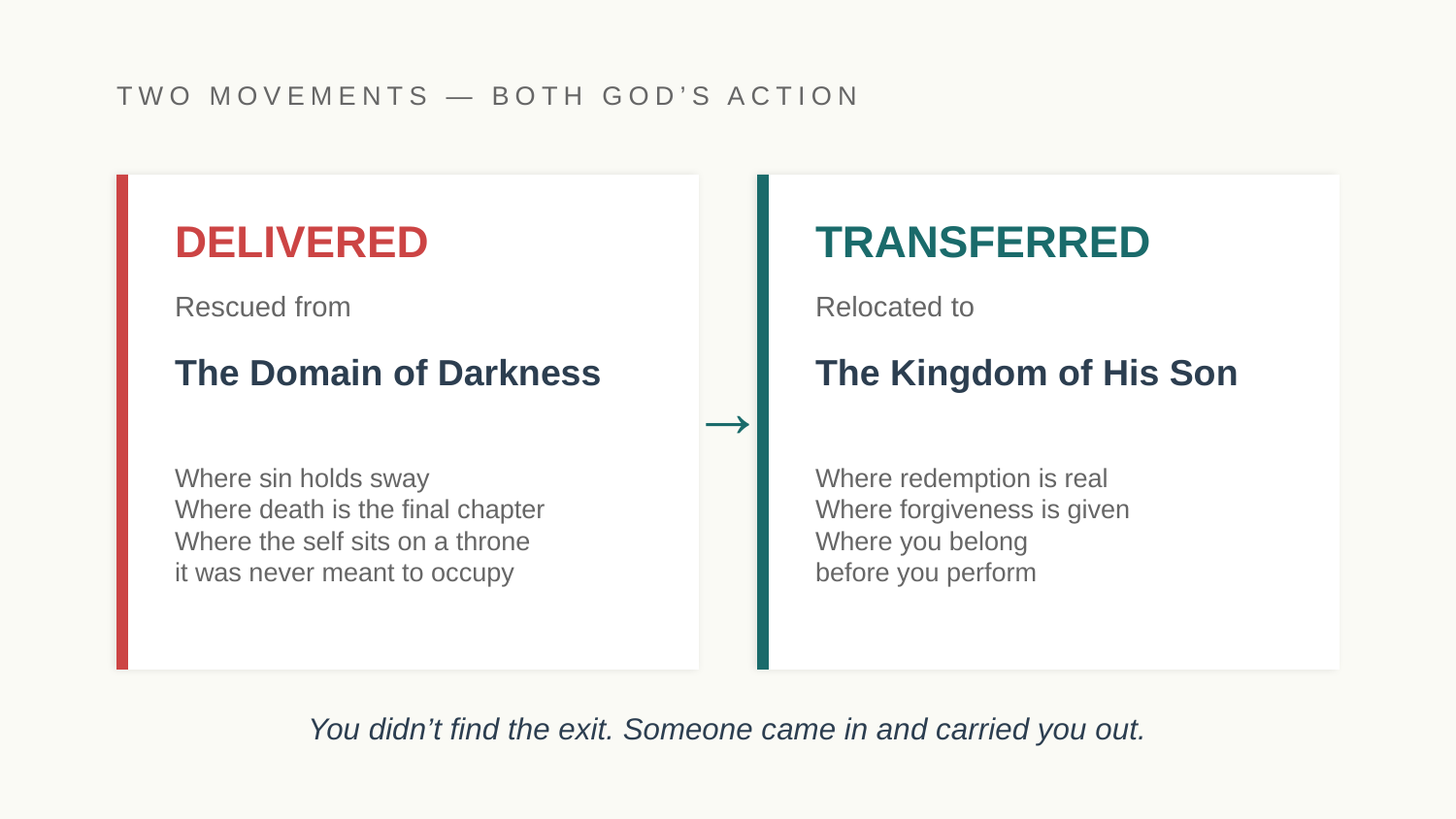

TWO MOVEMENTS — BOTH GOD’S ACTION

DELIVERED
TRANSFERRED
Rescued from
Relocated to
The Domain of Darkness
The Kingdom of His Son
→
Where sin holds sway
Where death is the final chapter
Where the self sits on a throne
it was never meant to occupy
Where redemption is real
Where forgiveness is given
Where you belong
before you perform
You didn’t find the exit. Someone came in and carried you out.